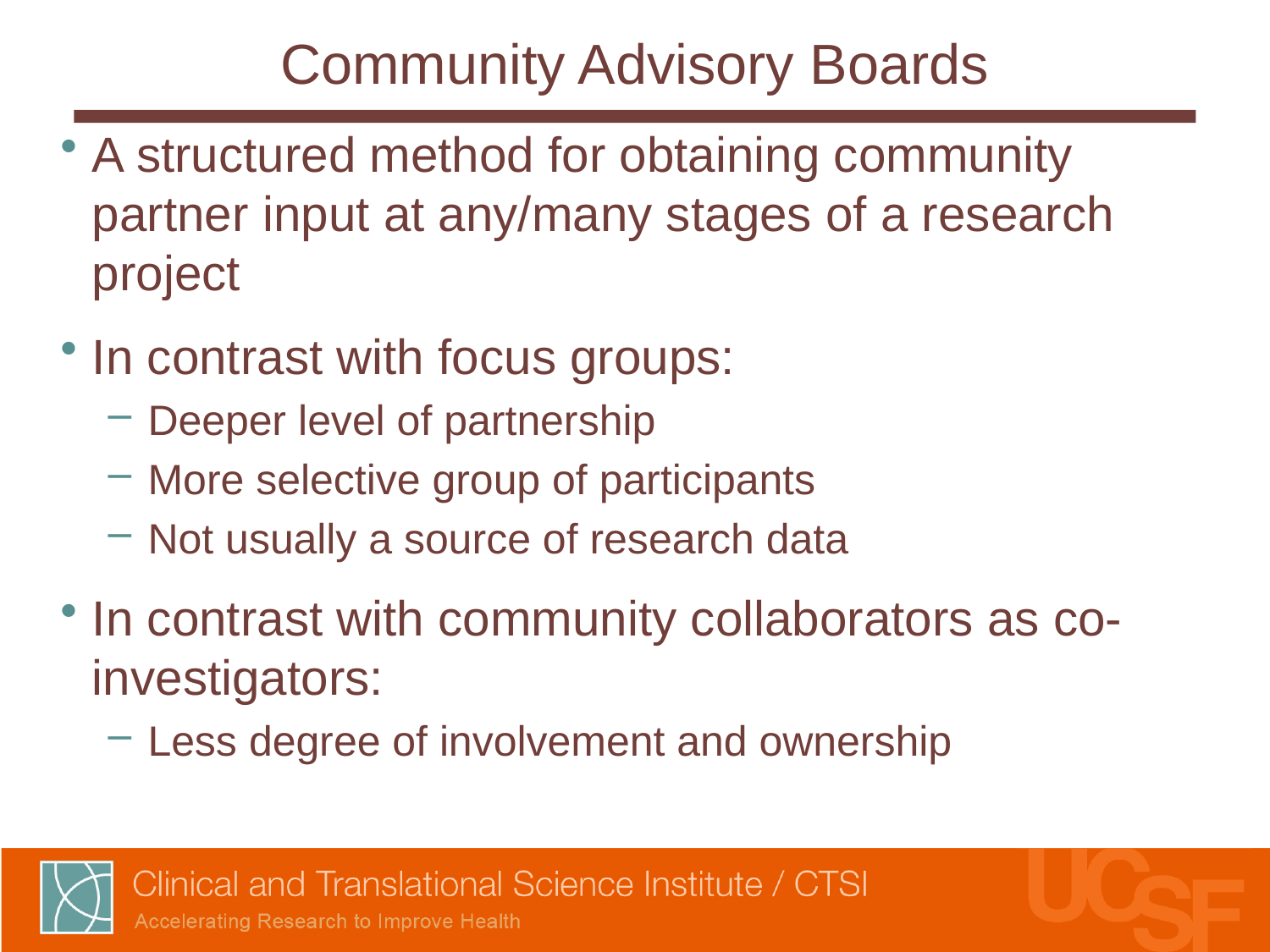

# Community Advisory Boards
A structured method for obtaining community partner input at any/many stages of a research project
In contrast with focus groups:
Deeper level of partnership
More selective group of participants
Not usually a source of research data
In contrast with community collaborators as co-investigators:
Less degree of involvement and ownership